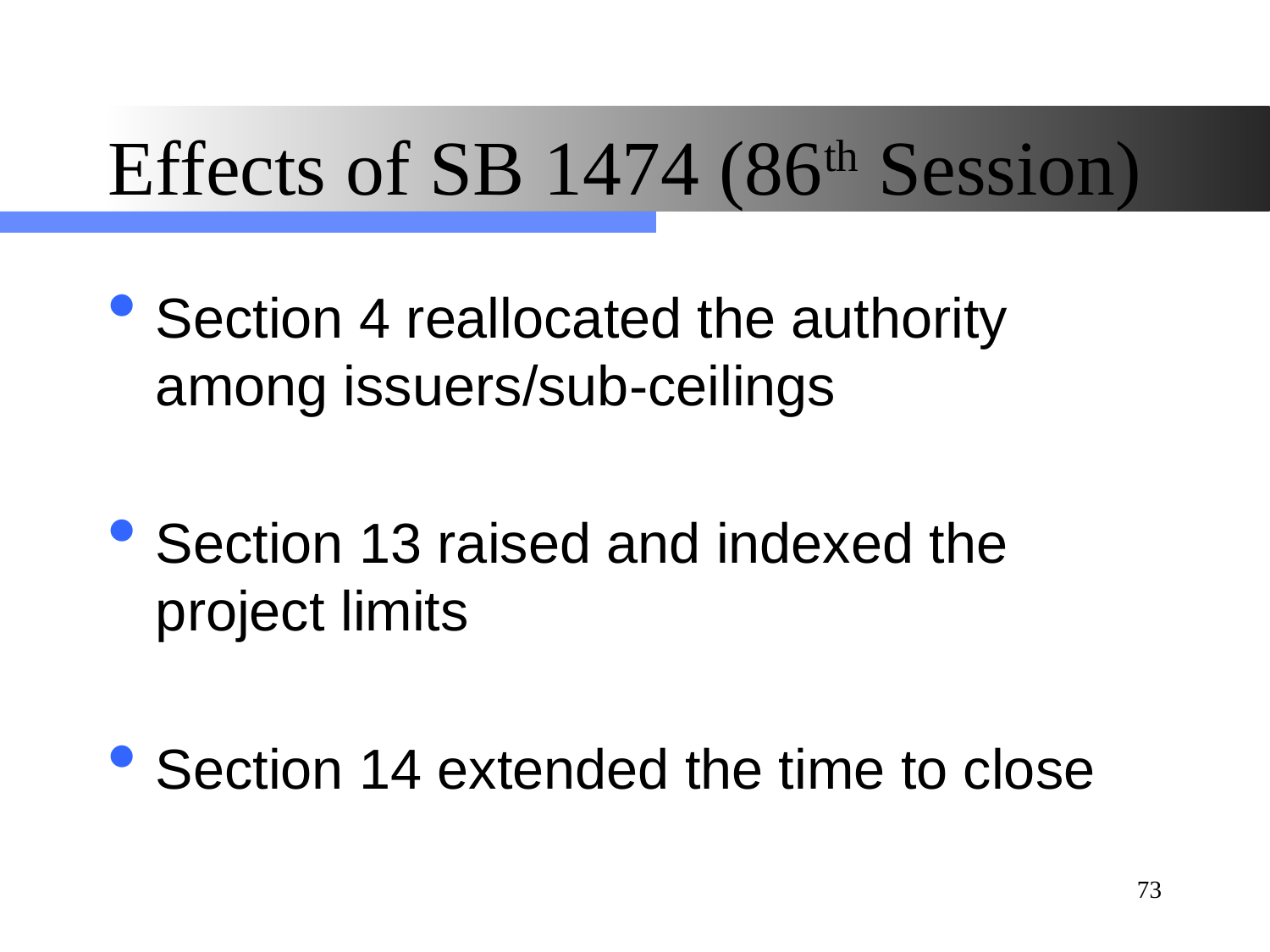

# Effects of SB 1474 (86th Session)
Section 4 reallocated the authority among issuers/sub-ceilings

Section 13 raised and indexed the project limits

Section 14 extended the time to close

73